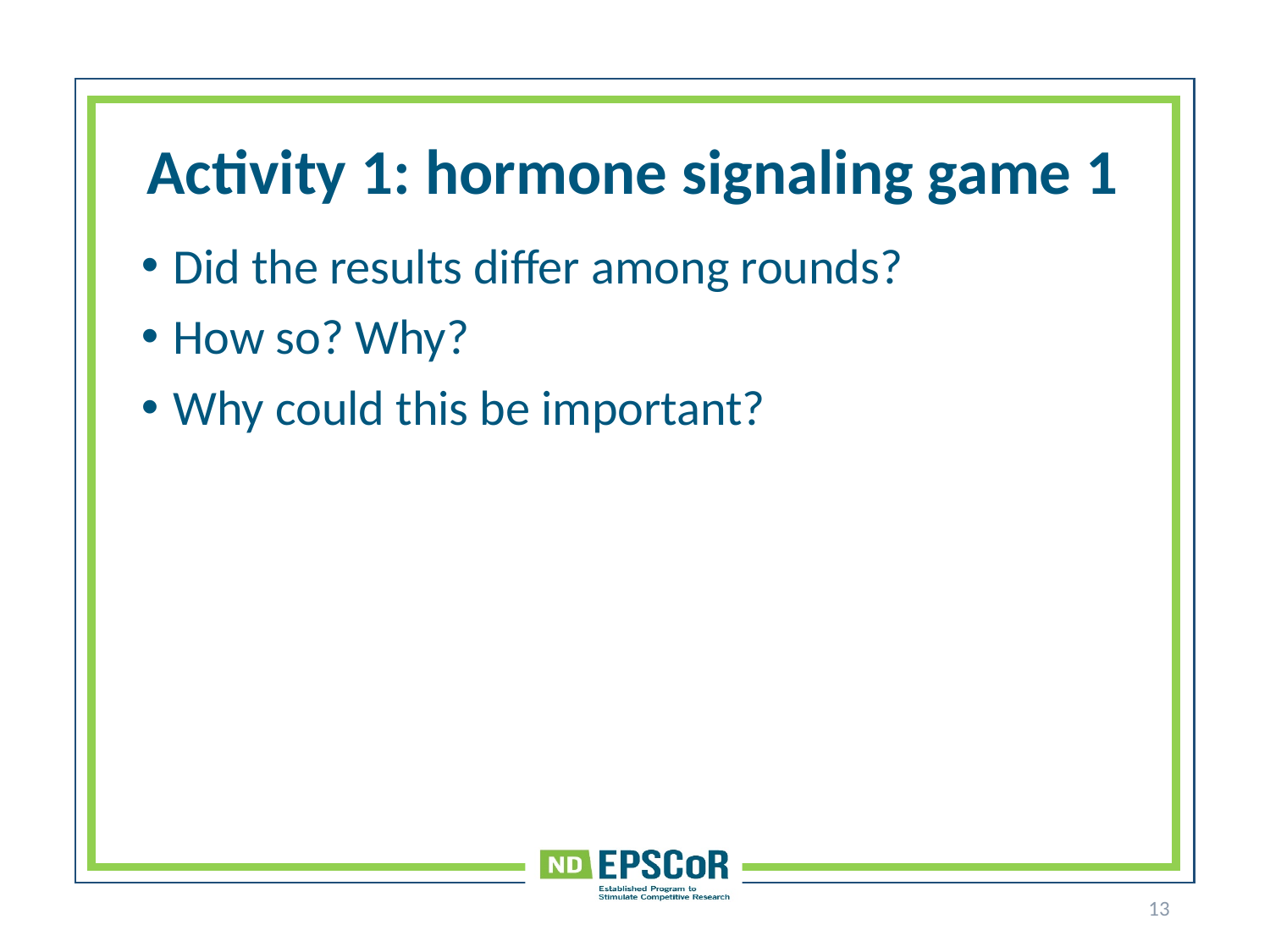

# Activity 1: hormone signaling game 1
Did the results differ among rounds?
How so? Why?
Why could this be important?
13